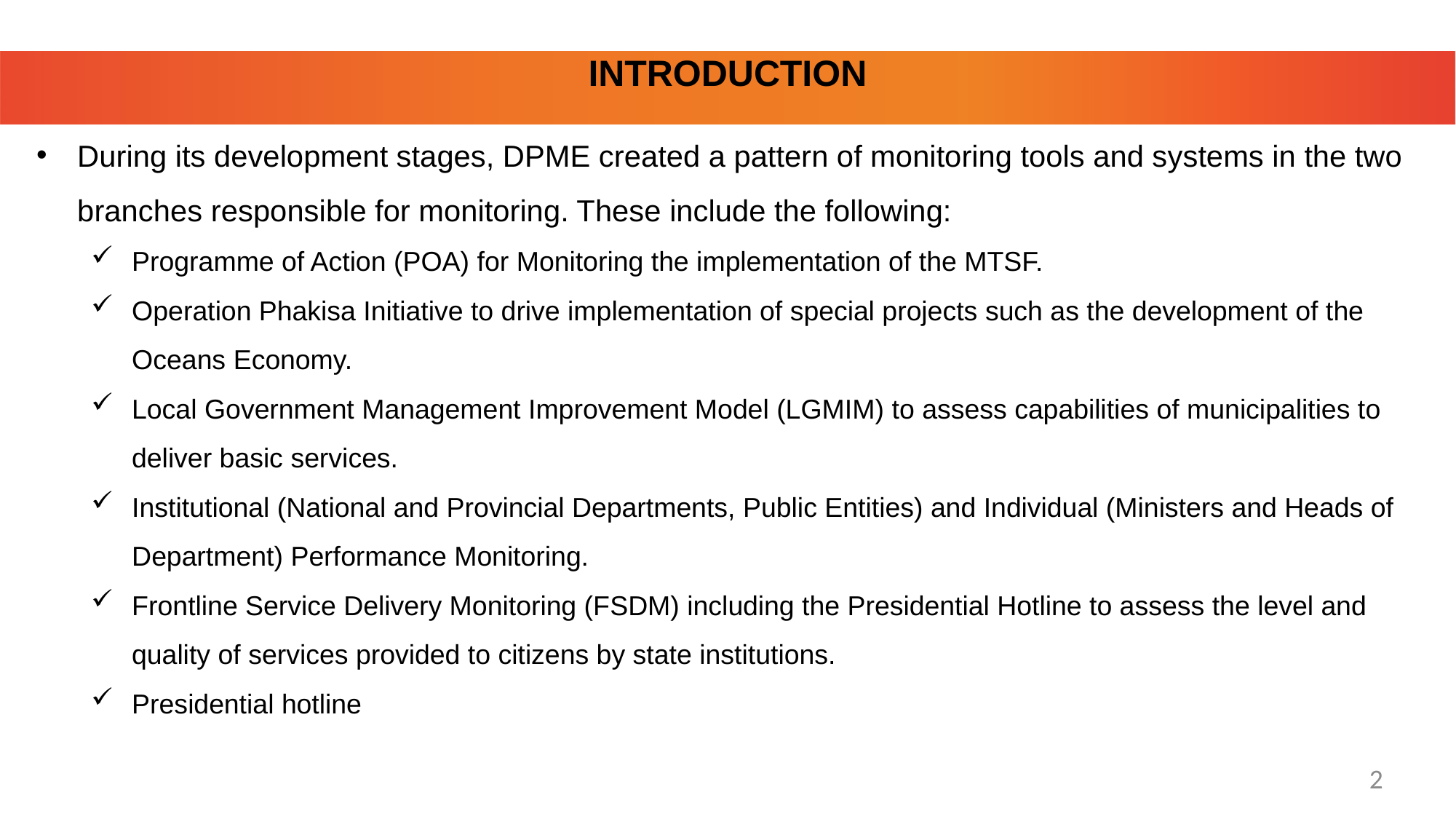

INTRODUCTION
During its development stages, DPME created a pattern of monitoring tools and systems in the two branches responsible for monitoring. These include the following:
Programme of Action (POA) for Monitoring the implementation of the MTSF.
Operation Phakisa Initiative to drive implementation of special projects such as the development of the Oceans Economy.
Local Government Management Improvement Model (LGMIM) to assess capabilities of municipalities to deliver basic services.
Institutional (National and Provincial Departments, Public Entities) and Individual (Ministers and Heads of Department) Performance Monitoring.
Frontline Service Delivery Monitoring (FSDM) including the Presidential Hotline to assess the level and quality of services provided to citizens by state institutions.
Presidential hotline

2